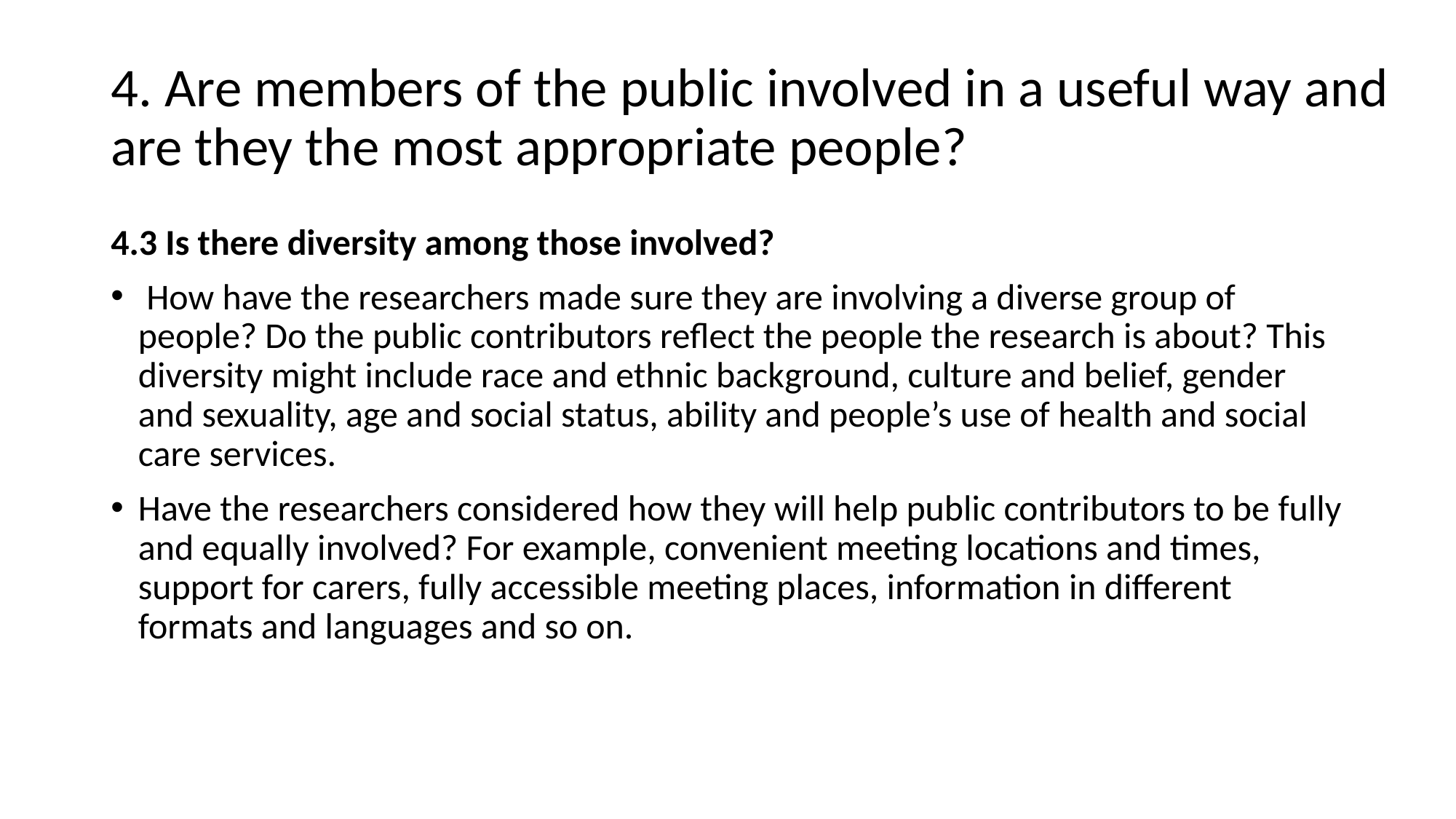

# 4. Are members of the public involved in a useful way and are they the most appropriate people?
4.3 Is there diversity among those involved?
 How have the researchers made sure they are involving a diverse group of people? Do the public contributors reflect the people the research is about? This diversity might include race and ethnic background, culture and belief, gender and sexuality, age and social status, ability and people’s use of health and social care services.
Have the researchers considered how they will help public contributors to be fully and equally involved? For example, convenient meeting locations and times, support for carers, fully accessible meeting places, information in different formats and languages and so on.